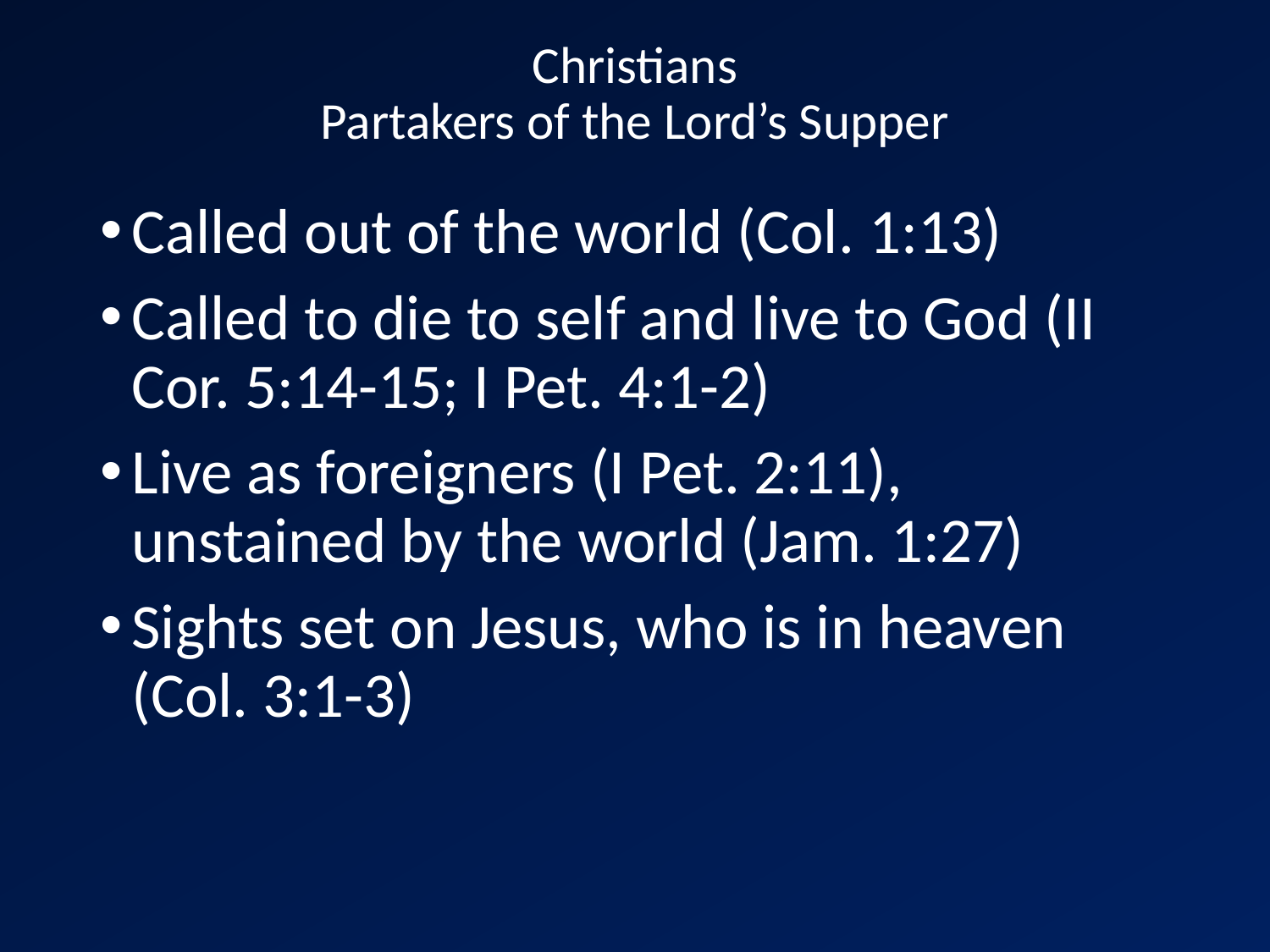

# Christians Partakers of the Lord’s Supper
Called out of the world (Col. 1:13)
Called to die to self and live to God (II Cor. 5:14-15; I Pet. 4:1-2)
Live as foreigners (I Pet. 2:11),  unstained by the world (Jam. 1:27)
Sights set on Jesus, who is in heaven (Col. 3:1-3)